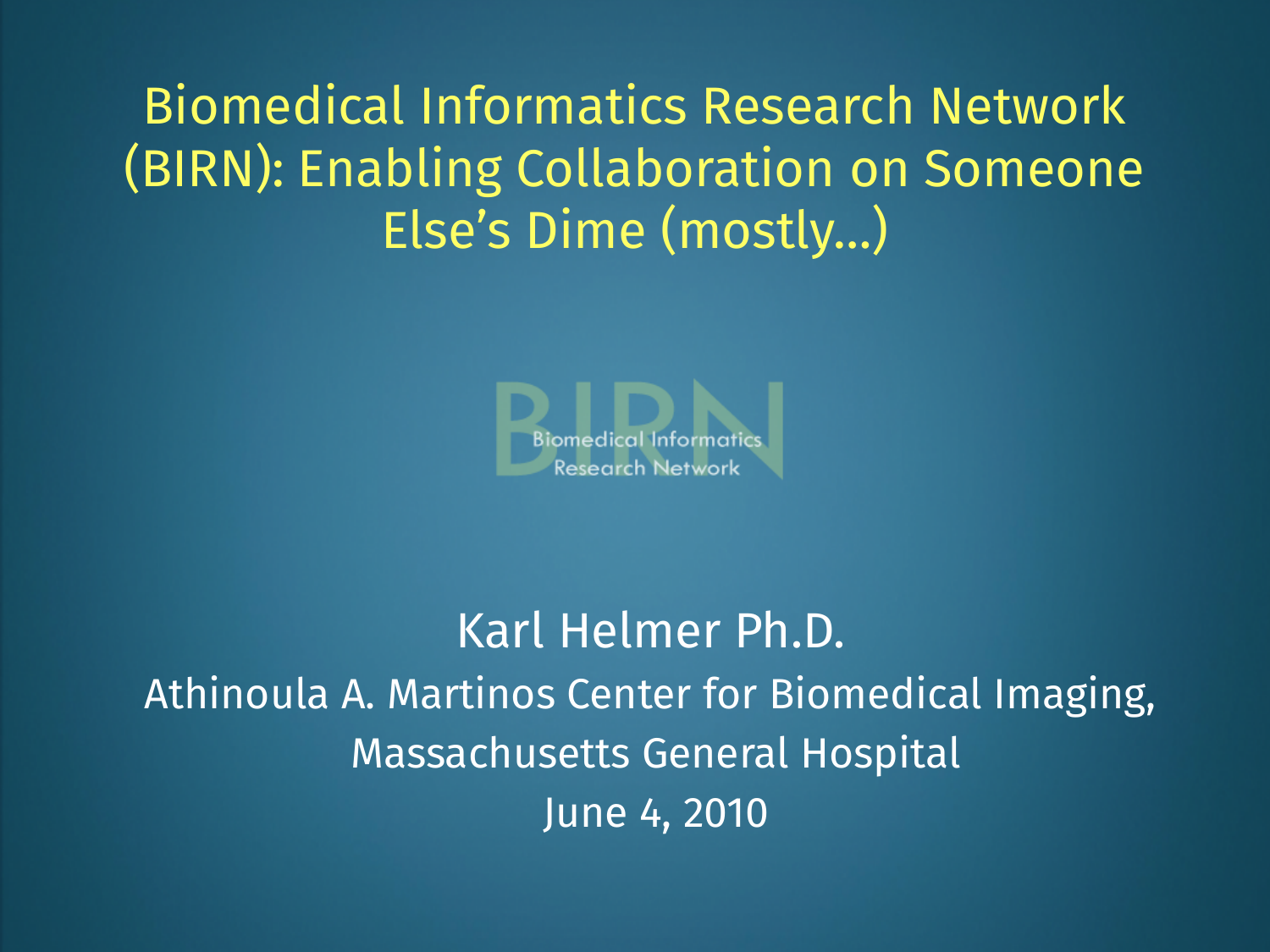

# Biomedical Informatics Research Network (BIRN): Enabling Collaboration on Someone Else’s Dime (mostly…)
Karl Helmer Ph.D.
Athinoula A. Martinos Center for Biomedical Imaging,
Massachusetts General Hospital
June 4, 2010